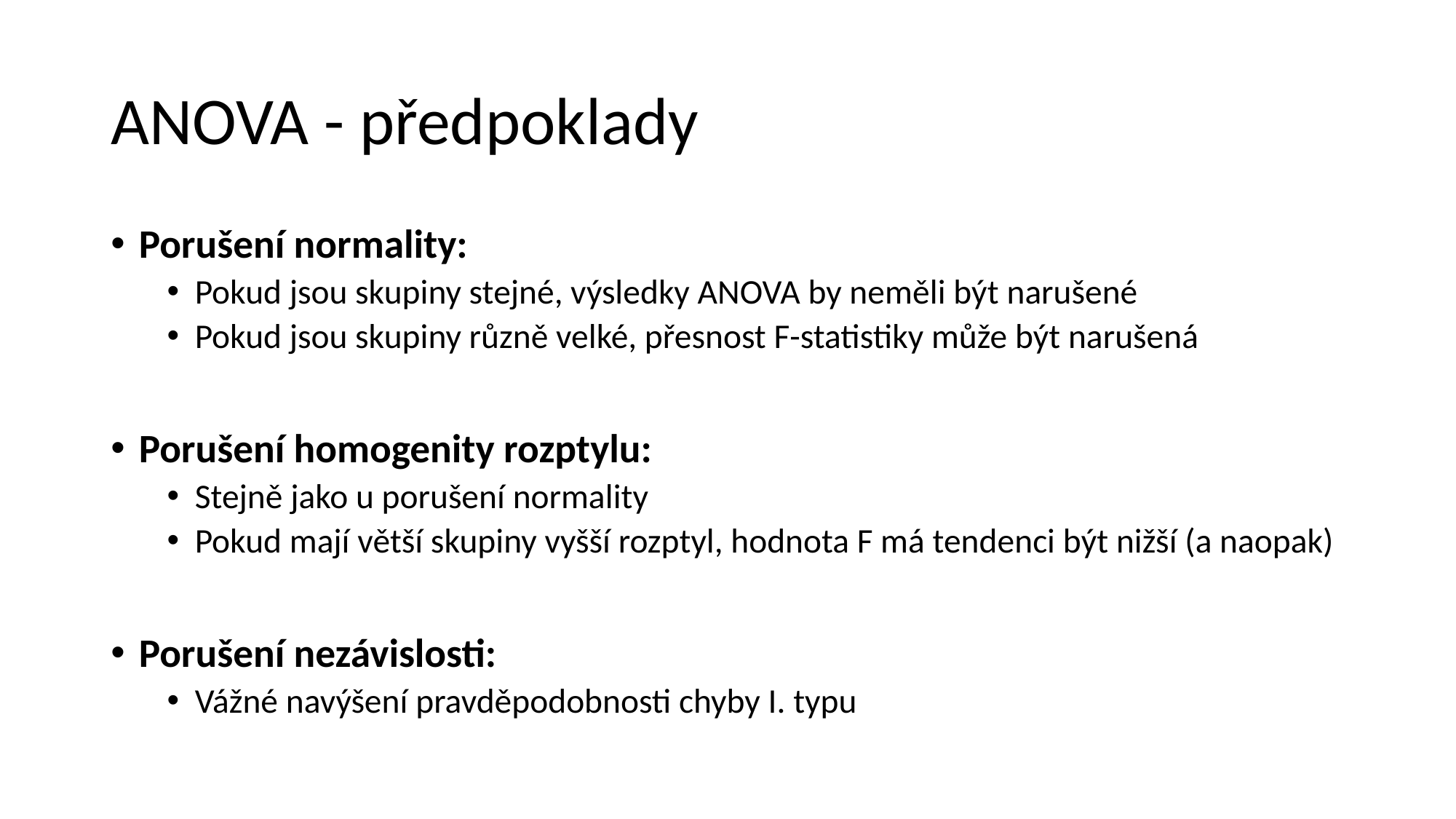

# ANOVA - předpoklady
Porušení normality:
Pokud jsou skupiny stejné, výsledky ANOVA by neměli být narušené
Pokud jsou skupiny různě velké, přesnost F-statistiky může být narušená

Porušení homogenity rozptylu:
Stejně jako u porušení normality
Pokud mají větší skupiny vyšší rozptyl, hodnota F má tendenci být nižší (a naopak)

Porušení nezávislosti:
Vážné navýšení pravděpodobnosti chyby I. typu